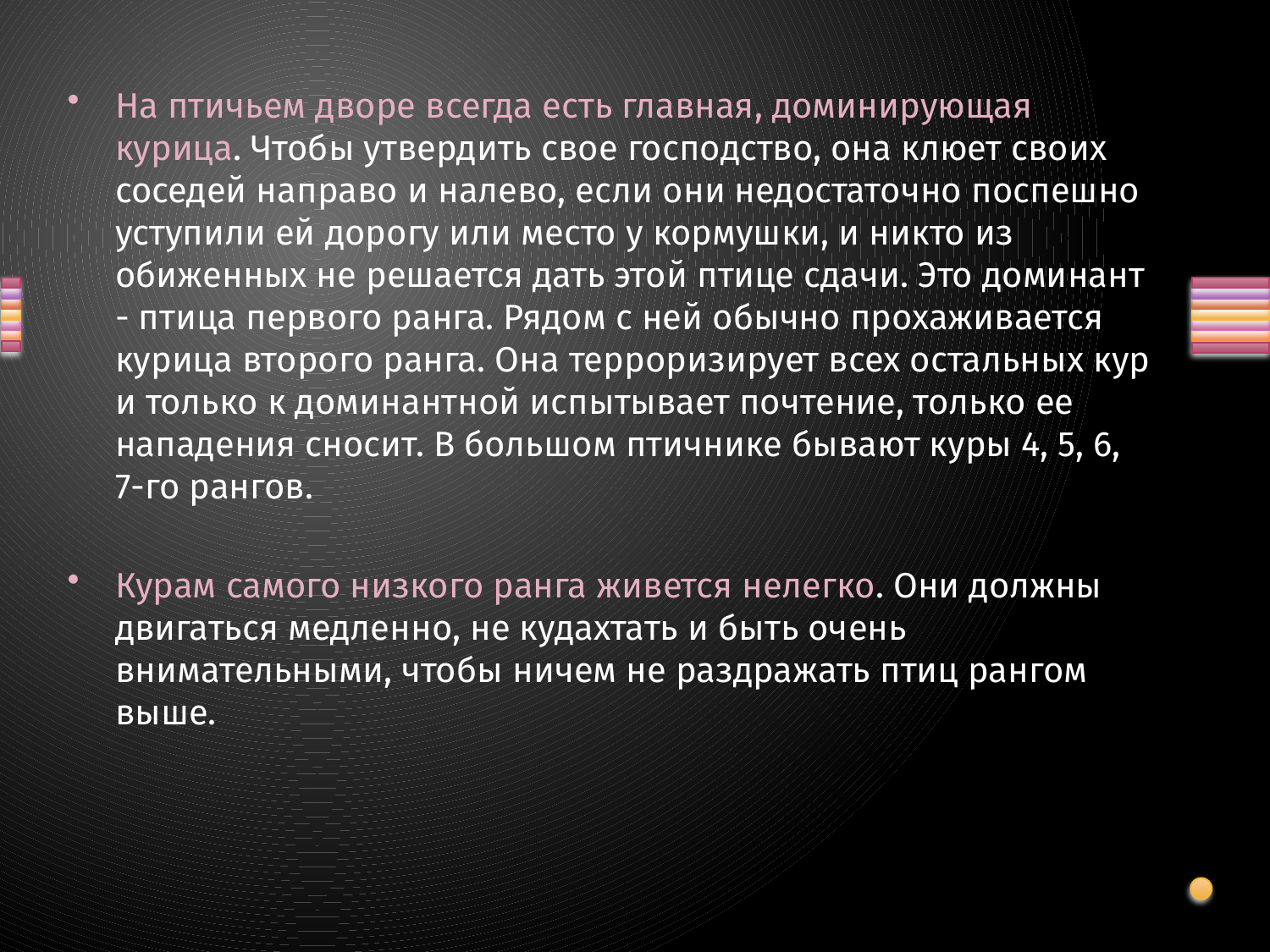

На птичьем дворе всегда есть главная, доминирующая курица. Чтобы утвердить свое господство, она клюет своих соседей направо и налево, если они недостаточно поспешно уступили ей дорогу или место у кормушки, и никто из обиженных не решается дать этой птице сдачи. Это доминант - птица первого ранга. Рядом с ней обычно прохаживается курица второго ранга. Она терроризирует всех остальных кур и только к доминантной испытывает почтение, только ее нападения сносит. В большом птичнике бывают куры 4, 5, 6, 7-го рангов.

Курам самого низкого ранга живется нелегко. Они должны двигаться медленно, не кудахтать и быть очень внимательными, чтобы ничем не раздражать птиц рангом выше.